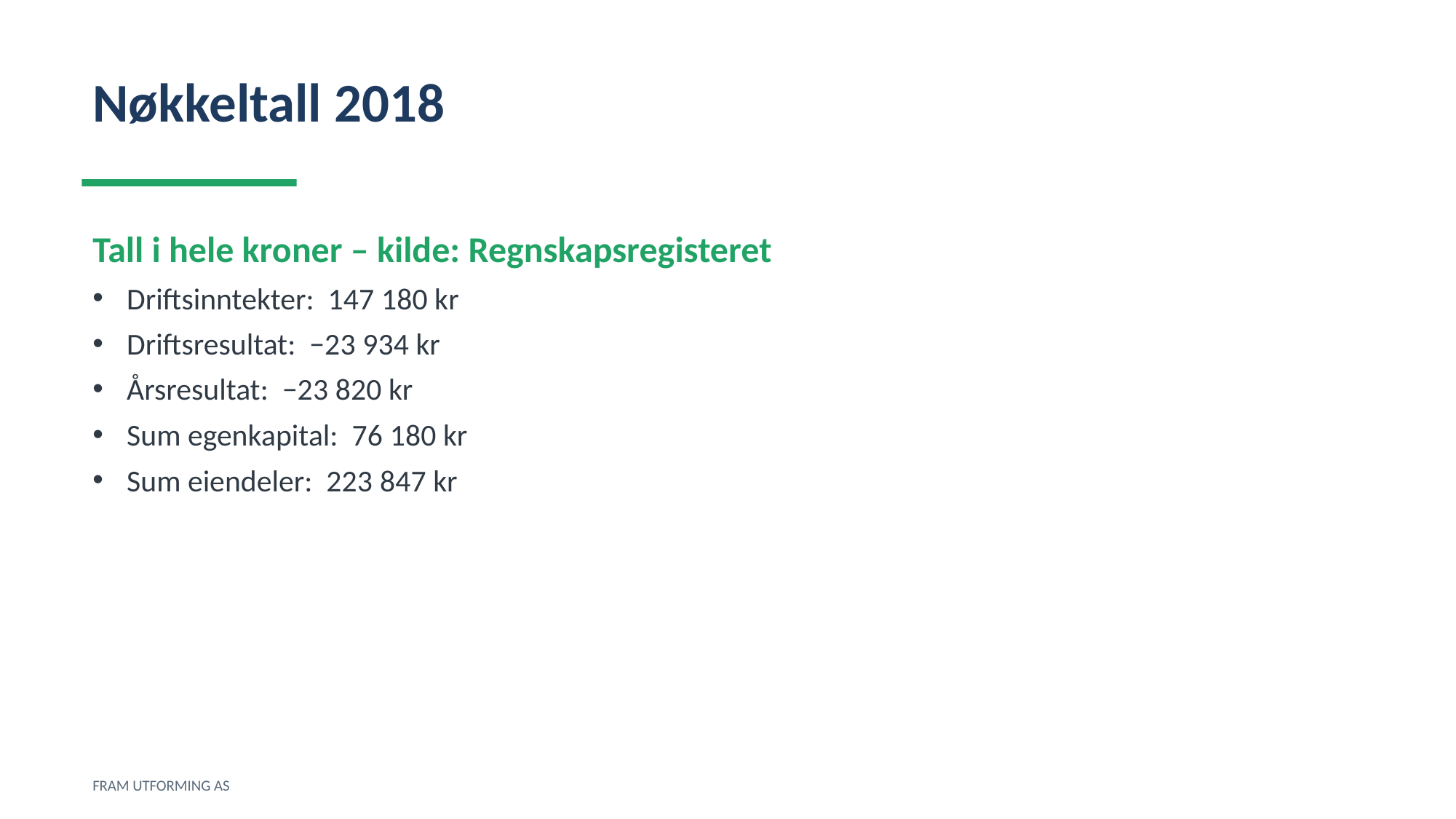

Nøkkeltall 2018

Tall i hele kroner – kilde: Regnskapsregisteret
Driftsinntekter:  147 180 kr
Driftsresultat:  −23 934 kr
Årsresultat:  −23 820 kr
Sum egenkapital:  76 180 kr
Sum eiendeler:  223 847 kr
FRAM UTFORMING AS